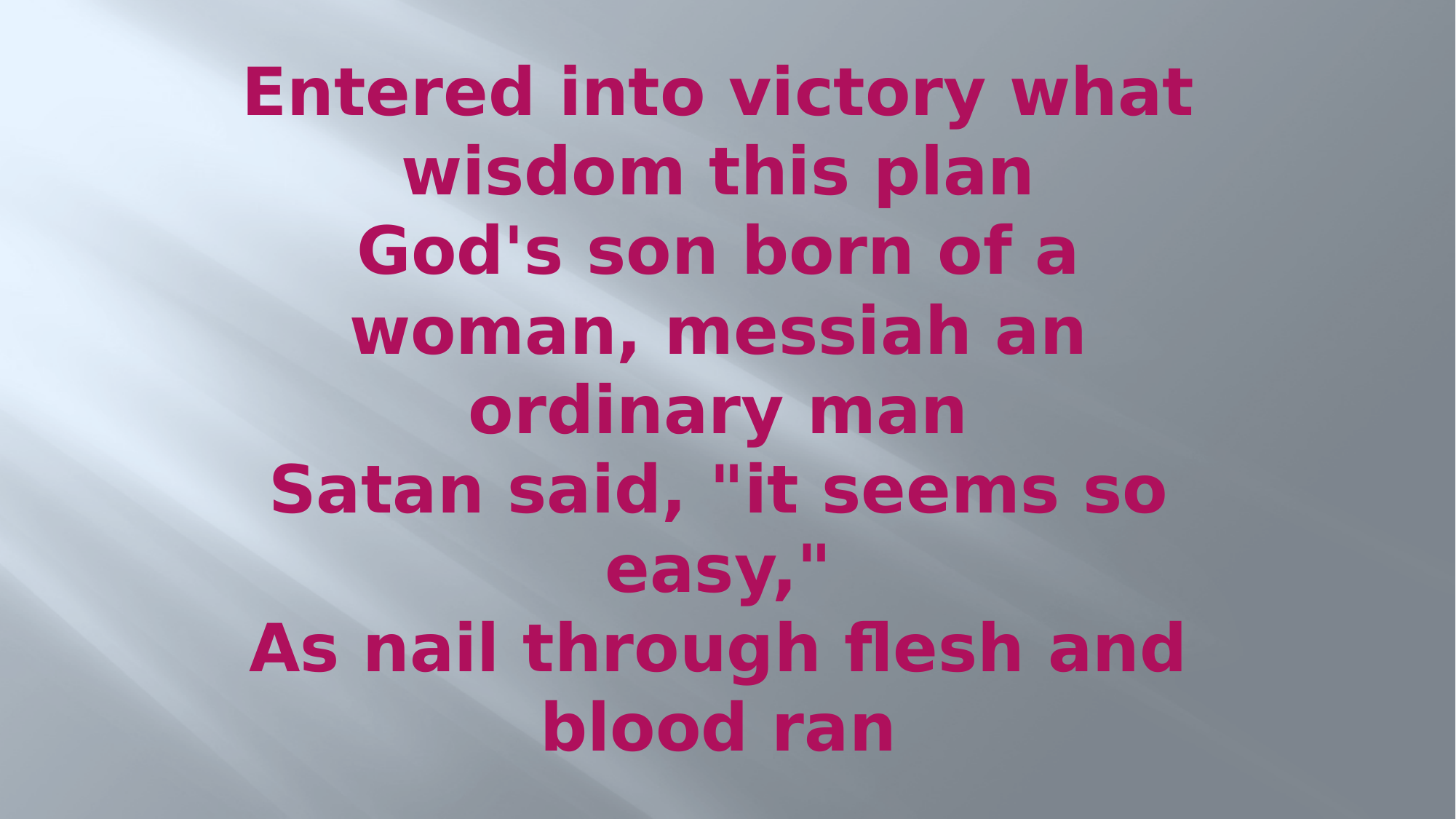

# Entered into victory what wisdom this plan God's son born of a woman, messiah an ordinary man Satan said, "it seems so easy," As nail through flesh and blood ran